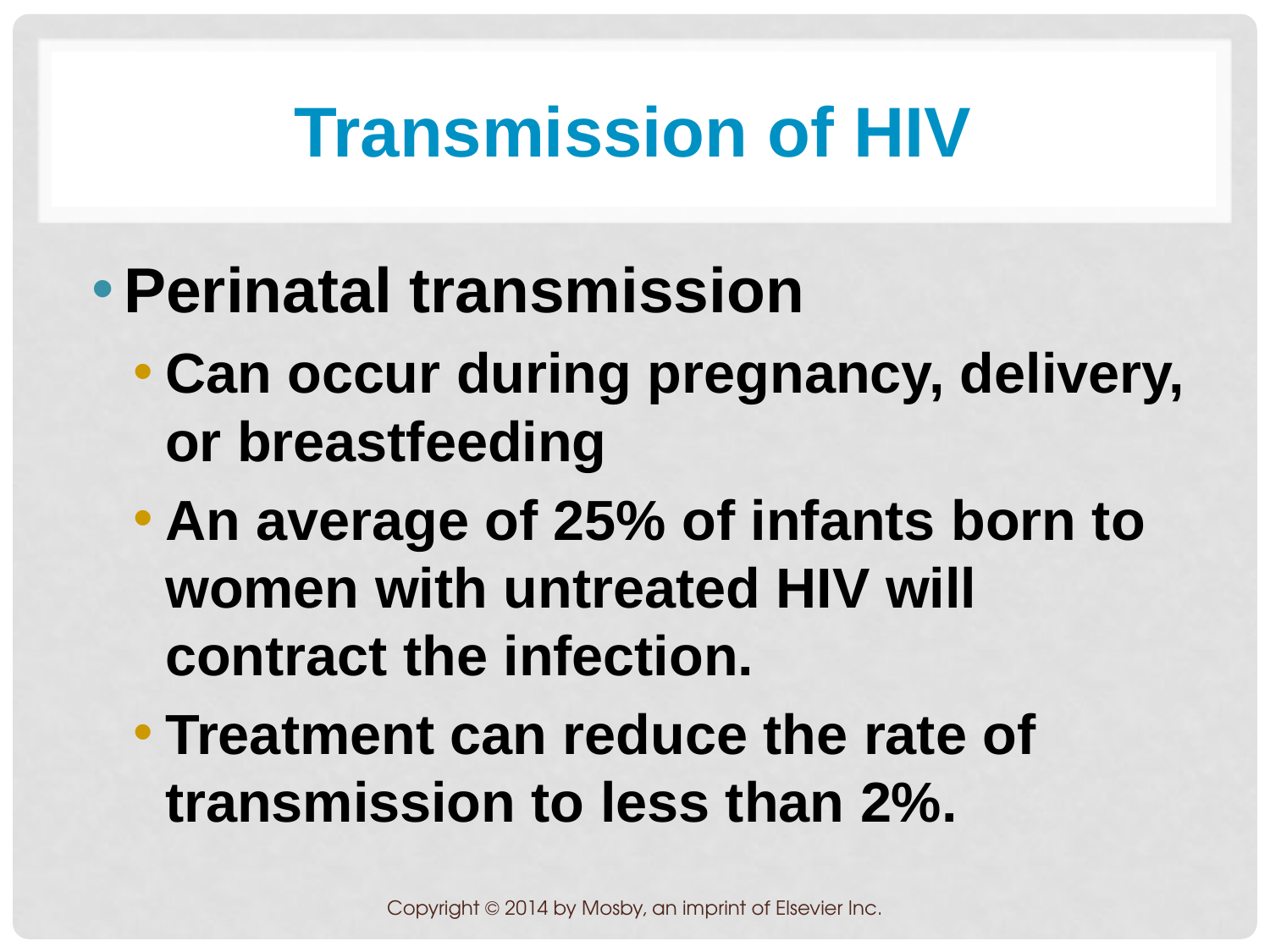

# Transmission of HIV
Perinatal transmission
Can occur during pregnancy, delivery, or breastfeeding
An average of 25% of infants born to women with untreated HIV will contract the infection.
Treatment can reduce the rate of transmission to less than 2%.
Copyright © 2014 by Mosby, an imprint of Elsevier Inc.